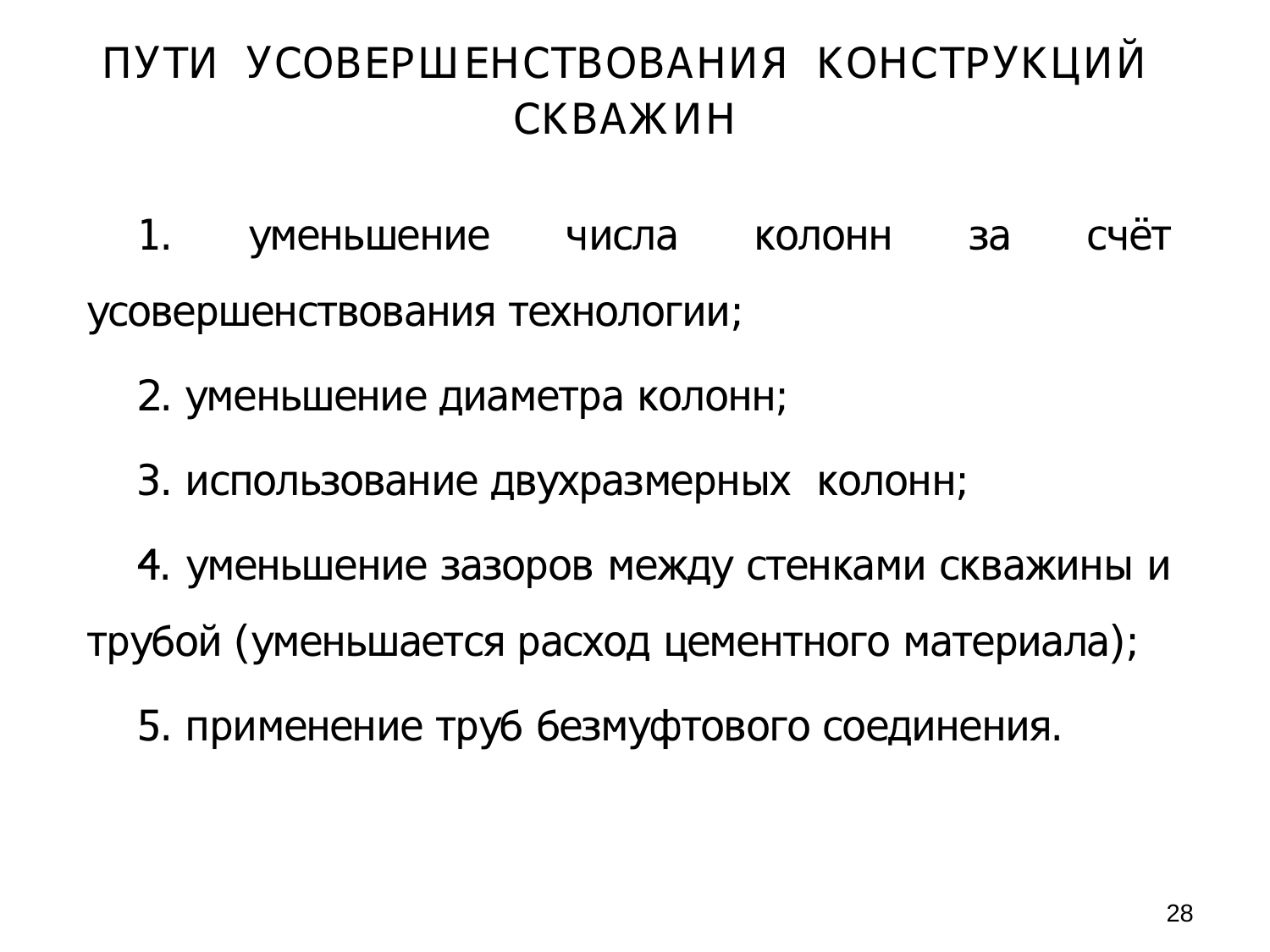

# ПУТИ  УСОВЕРШЕНСТВОВАНИЯ  КОНСТРУКЦИЙ СКВАЖИН
1. уменьшение числа колонн за счёт усовершенствования технологии;
2. уменьшение диаметра колонн;
3. использование двухразмерных  колонн;
4. уменьшение зазоров между стенками скважины и трубой (уменьшается расход цементного материала);
5. применение труб безмуфтового соединения.
28